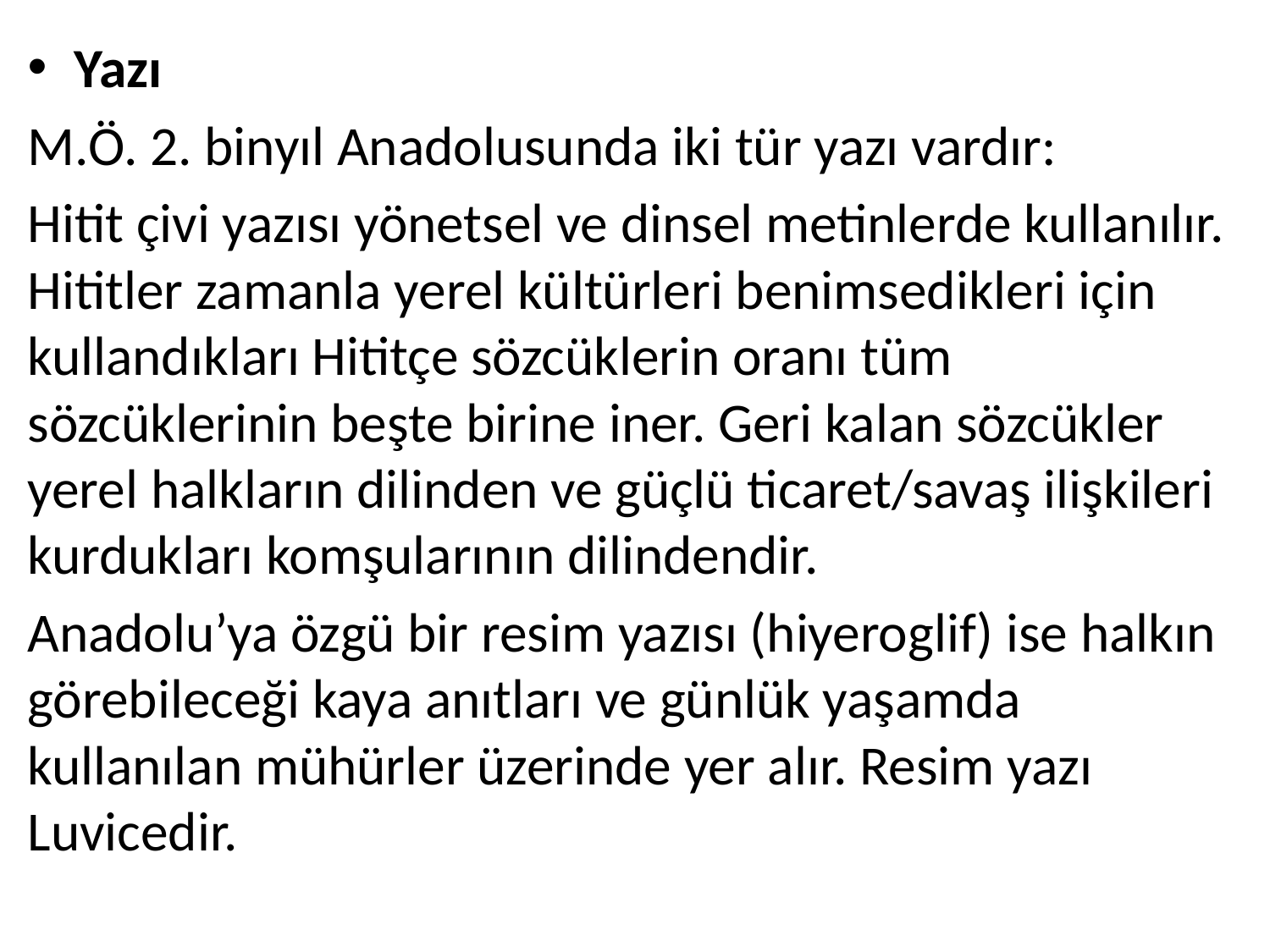

Yazı
M.Ö. 2. binyıl Anadolusunda iki tür yazı vardır:
Hitit çivi yazısı yönetsel ve dinsel metinlerde kullanılır. Hititler zamanla yerel kültürleri benimsedikleri için kullandıkları Hititçe sözcüklerin oranı tüm sözcüklerinin beşte birine iner. Geri kalan sözcükler yerel halkların dilinden ve güçlü ticaret/savaş ilişkileri kurdukları komşularının dilindendir.
Anadolu’ya özgü bir resim yazısı (hiyeroglif) ise halkın görebileceği kaya anıtları ve günlük yaşamda kullanılan mühürler üzerinde yer alır. Resim yazı Luvicedir.